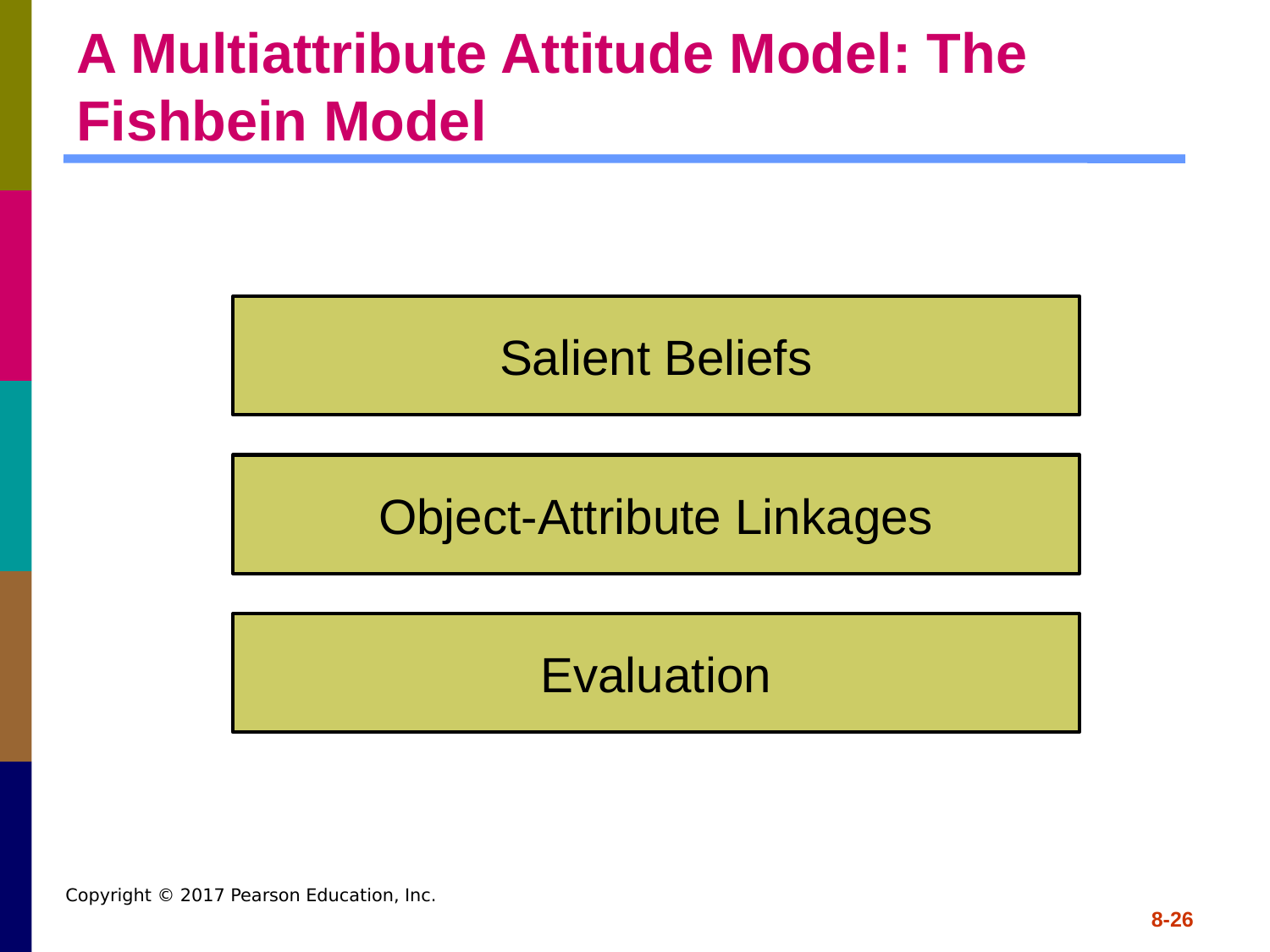

# A Multiattribute Attitude Model: The Fishbein Model
Salient Beliefs
Object-Attribute Linkages
Evaluation
Copyright © 2017 Pearson Education, Inc.
8-26